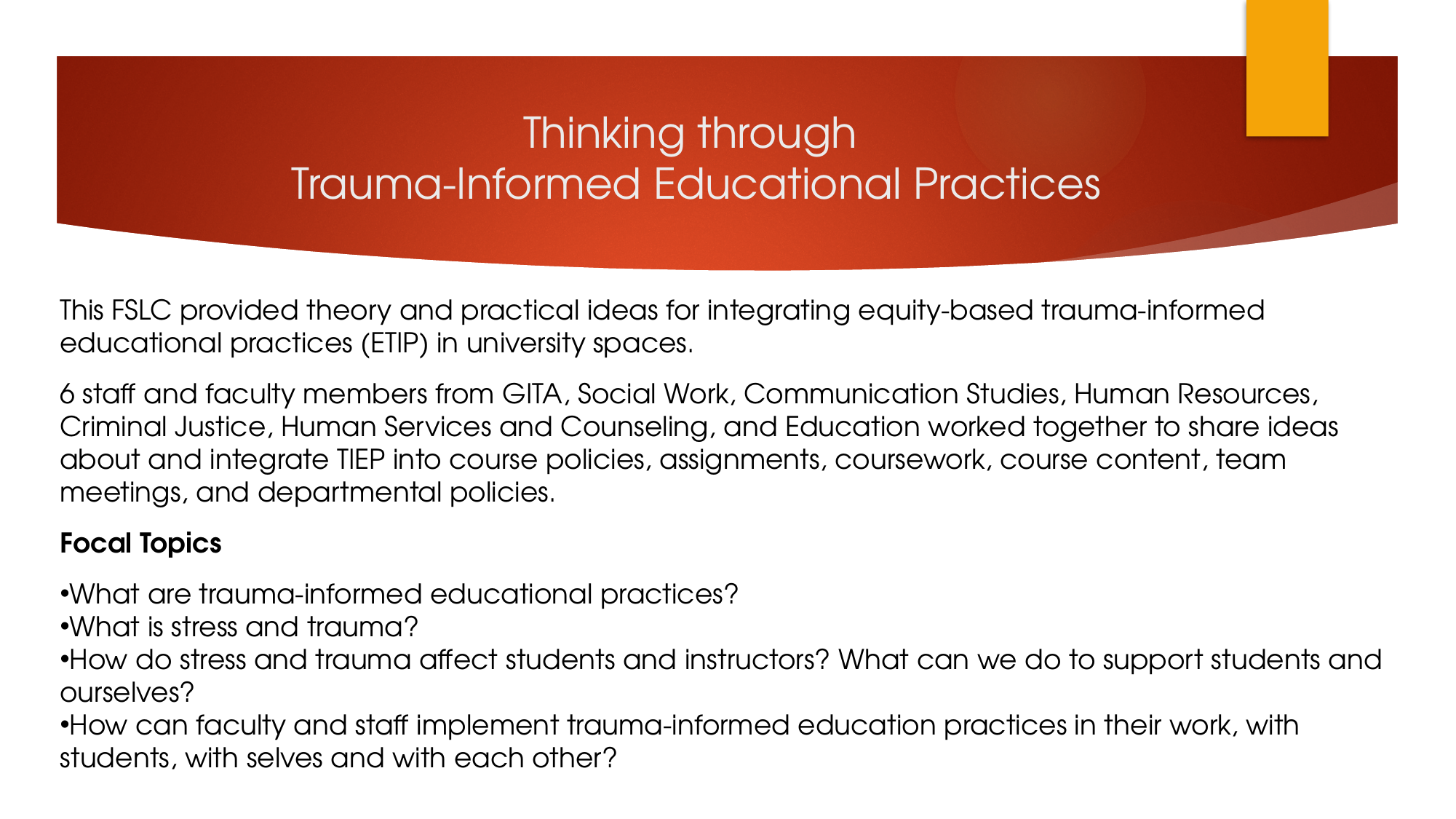

# Thinking through Trauma-Informed Educational Practices
This FSLC provided theory and practical ideas for integrating equity-based trauma-informed educational practices (ETIP) in university spaces.
6 staff and faculty members from GITA, Social Work, Communication Studies, Human Resources, Criminal Justice, Human Services and Counseling, and Education worked together to share ideas about and integrate TIEP into course policies, assignments, coursework, course content, team meetings, and departmental policies.
Focal Topics
What are trauma-informed educational practices?
What is stress and trauma?
How do stress and trauma affect students and instructors? What can we do to support students and ourselves?
How can faculty and staff implement trauma-informed education practices in their work, with students, with selves and with each other?